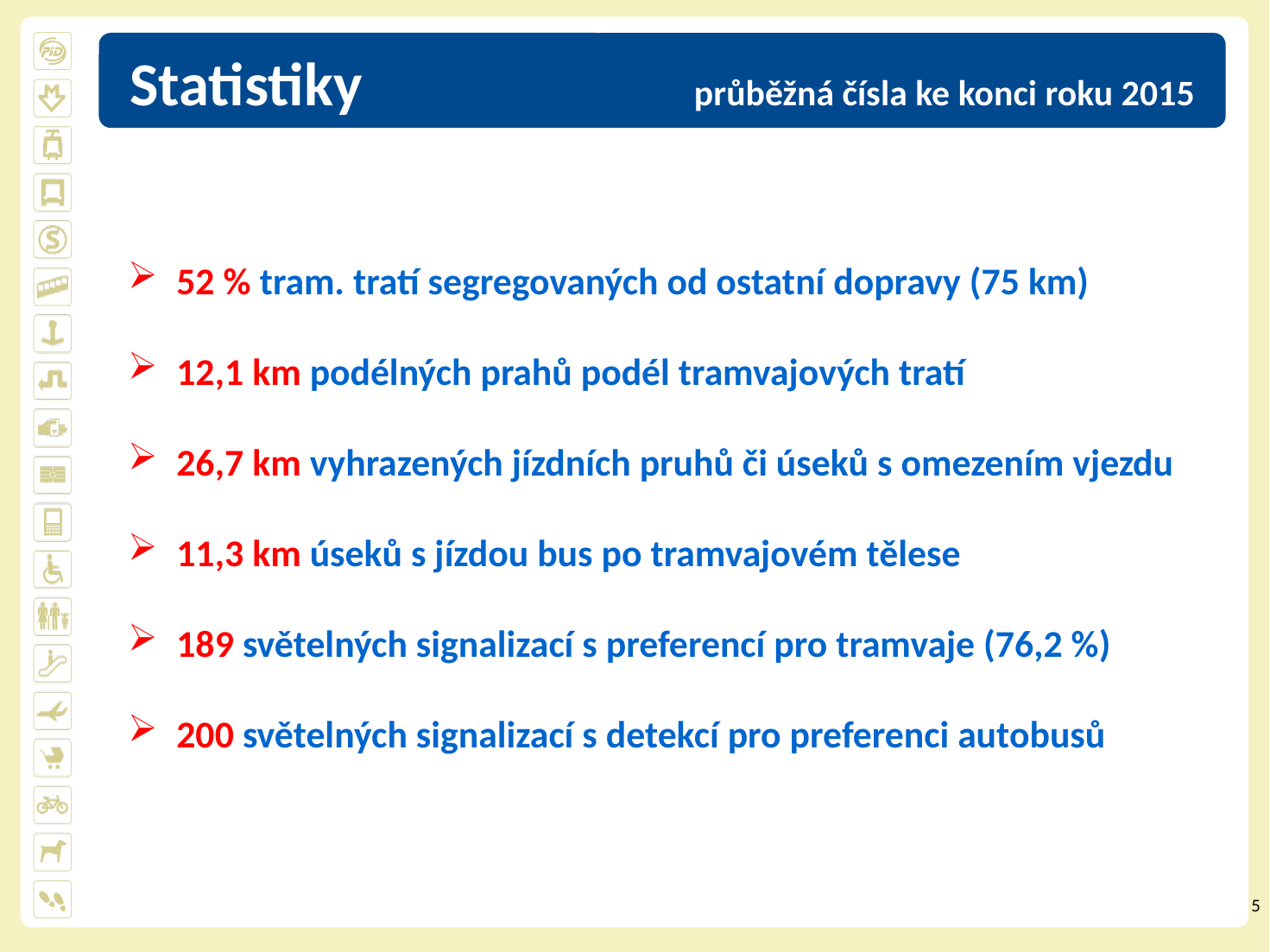

Statistiky                        průběžná čísla ke konci roku 2015

52 % tram. tratí segregovaných od ostatní dopravy (75 km)
12,1 km podélných prahů podél tramvajových tratí
26,7 km vyhrazených jízdních pruhů či úseků s omezením vjezdu
11,3 km úseků s jízdou bus po tramvajovém tělese
189 světelných signalizací s preferencí pro tramvaje (76,2 %)
200 světelných signalizací s detekcí pro preferenci autobusů